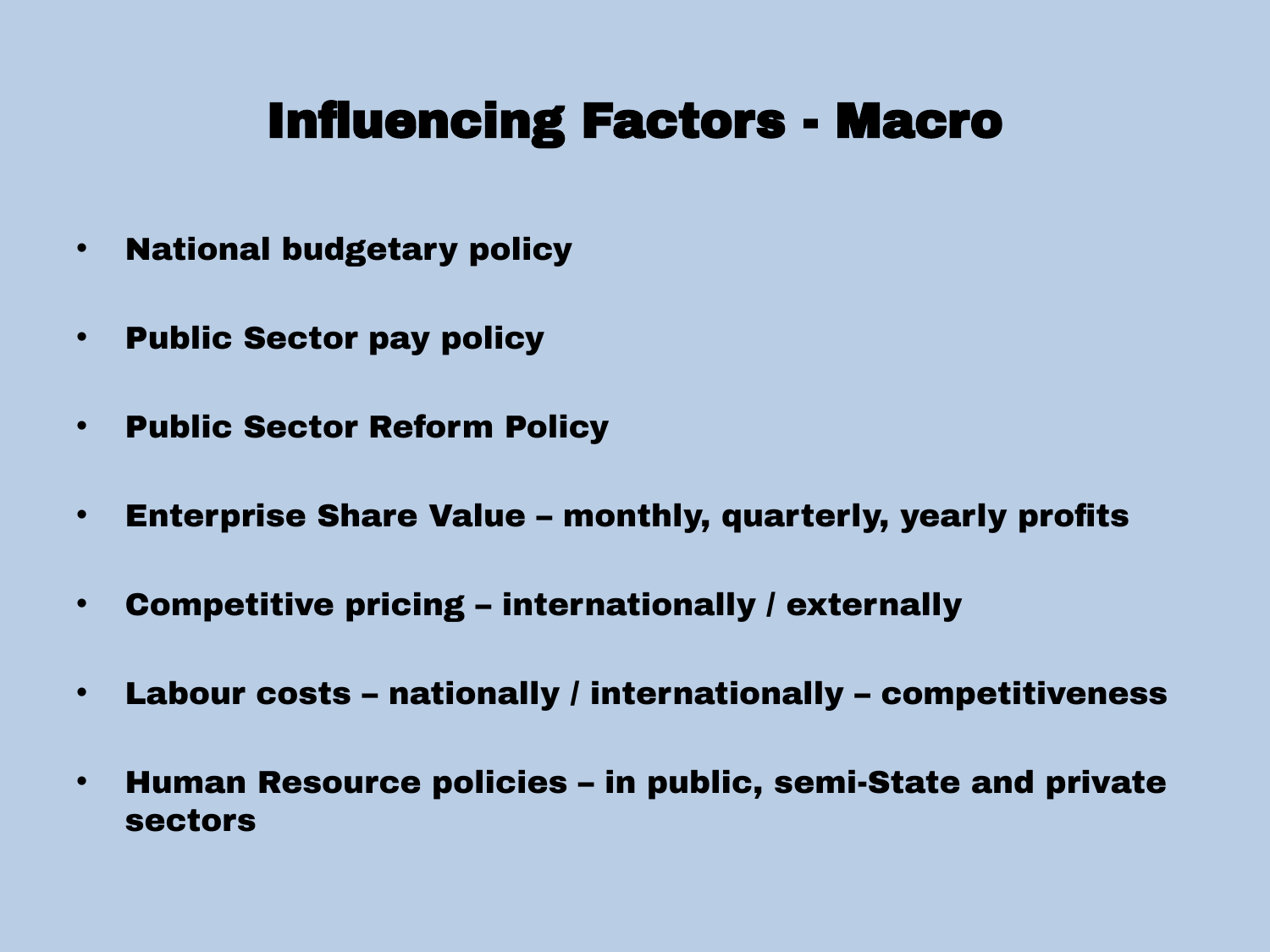

# Influencing Factors - Macro
National budgetary policy

Public Sector pay policy

Public Sector Reform Policy

Enterprise Share Value – monthly, quarterly, yearly profits

Competitive pricing – internationally / externally

Labour costs – nationally / internationally – competitiveness

Human Resource policies – in public, semi-State and private sectors